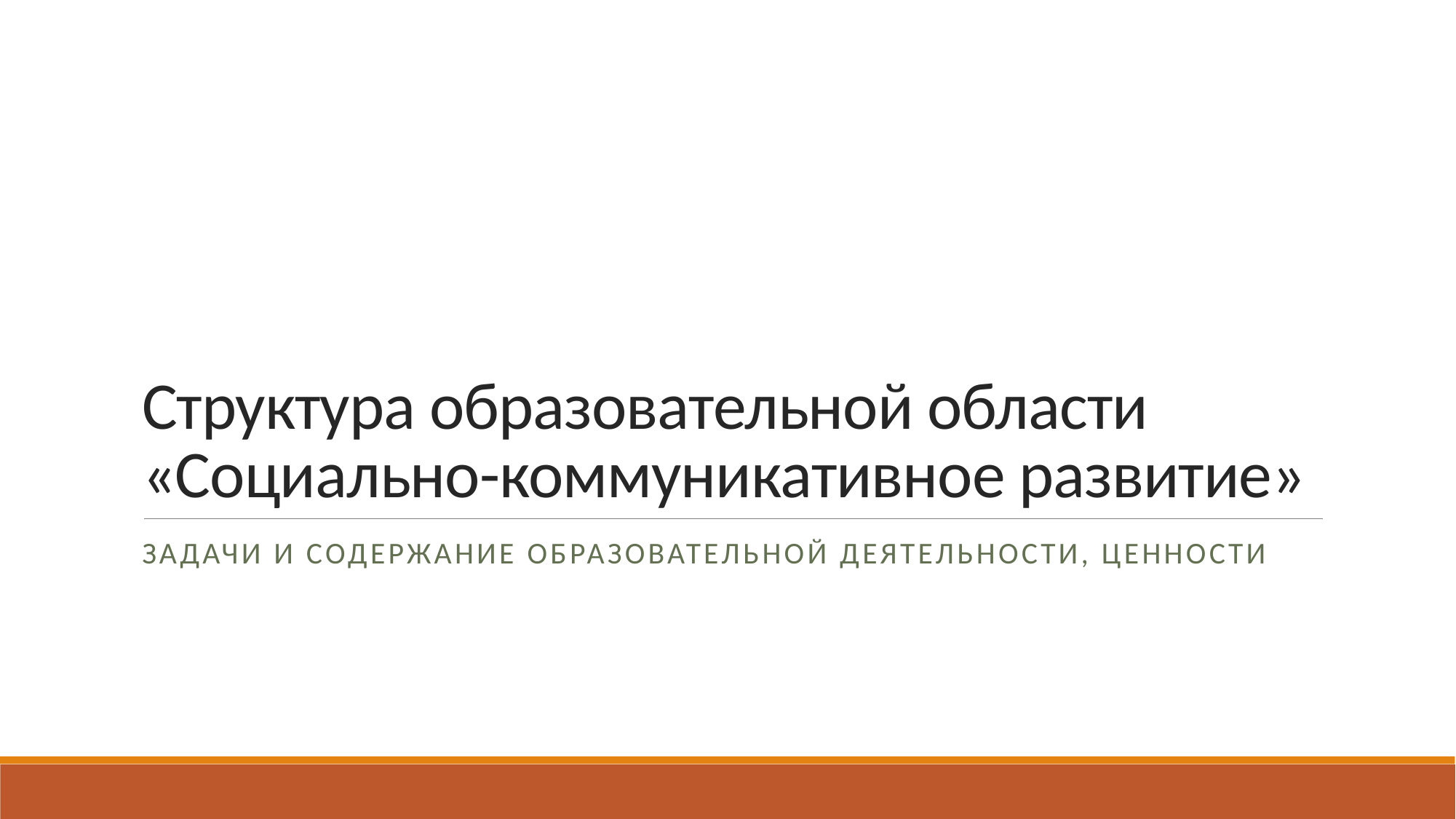

# Структура образовательной области «Социально-коммуникативное развитие»
Задачи и содержание образовательной деятельности, ценности